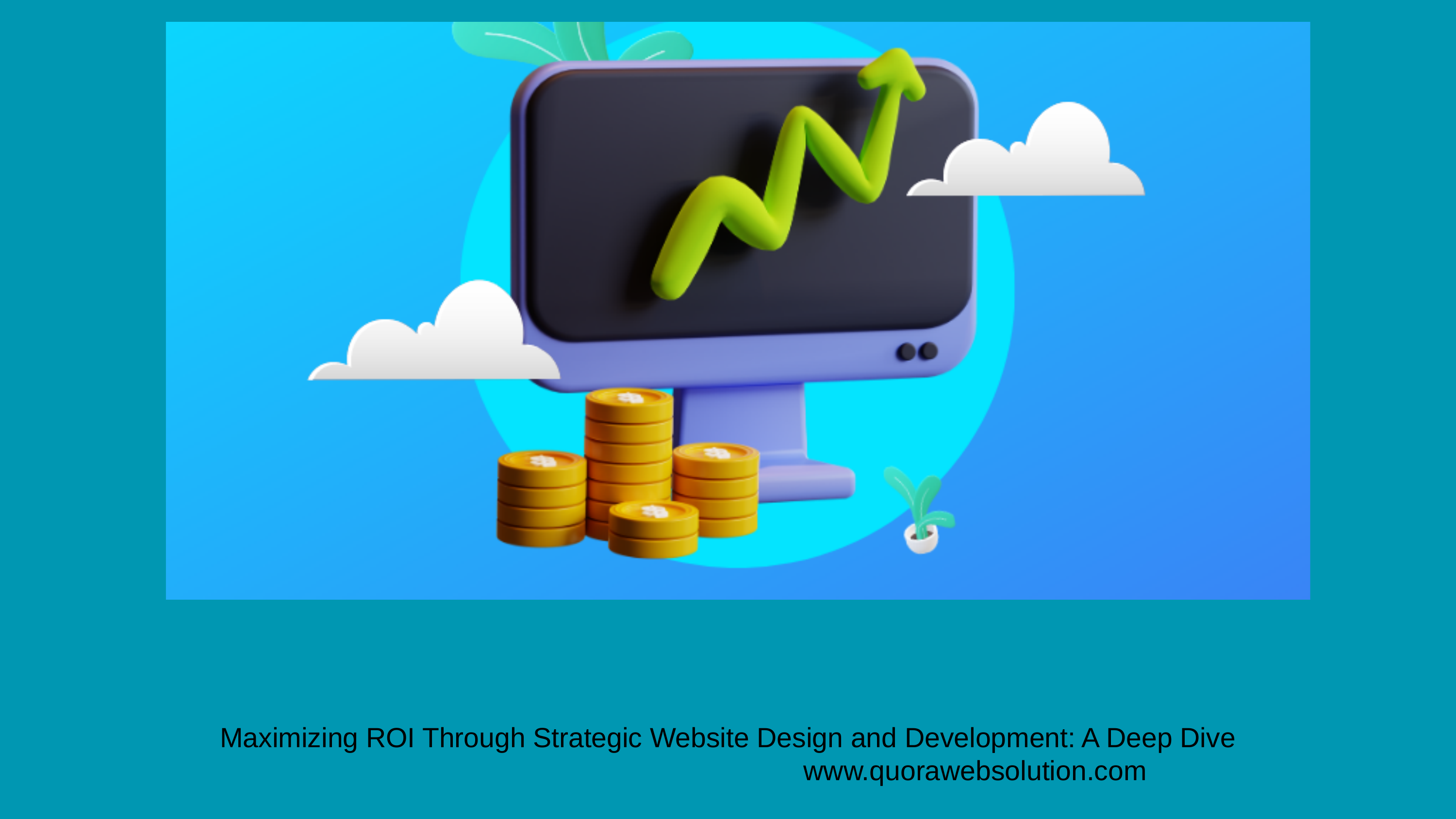

Maximizing ROI Through Strategic Website Design and Development: A Deep Dive
www.quorawebsolution.com